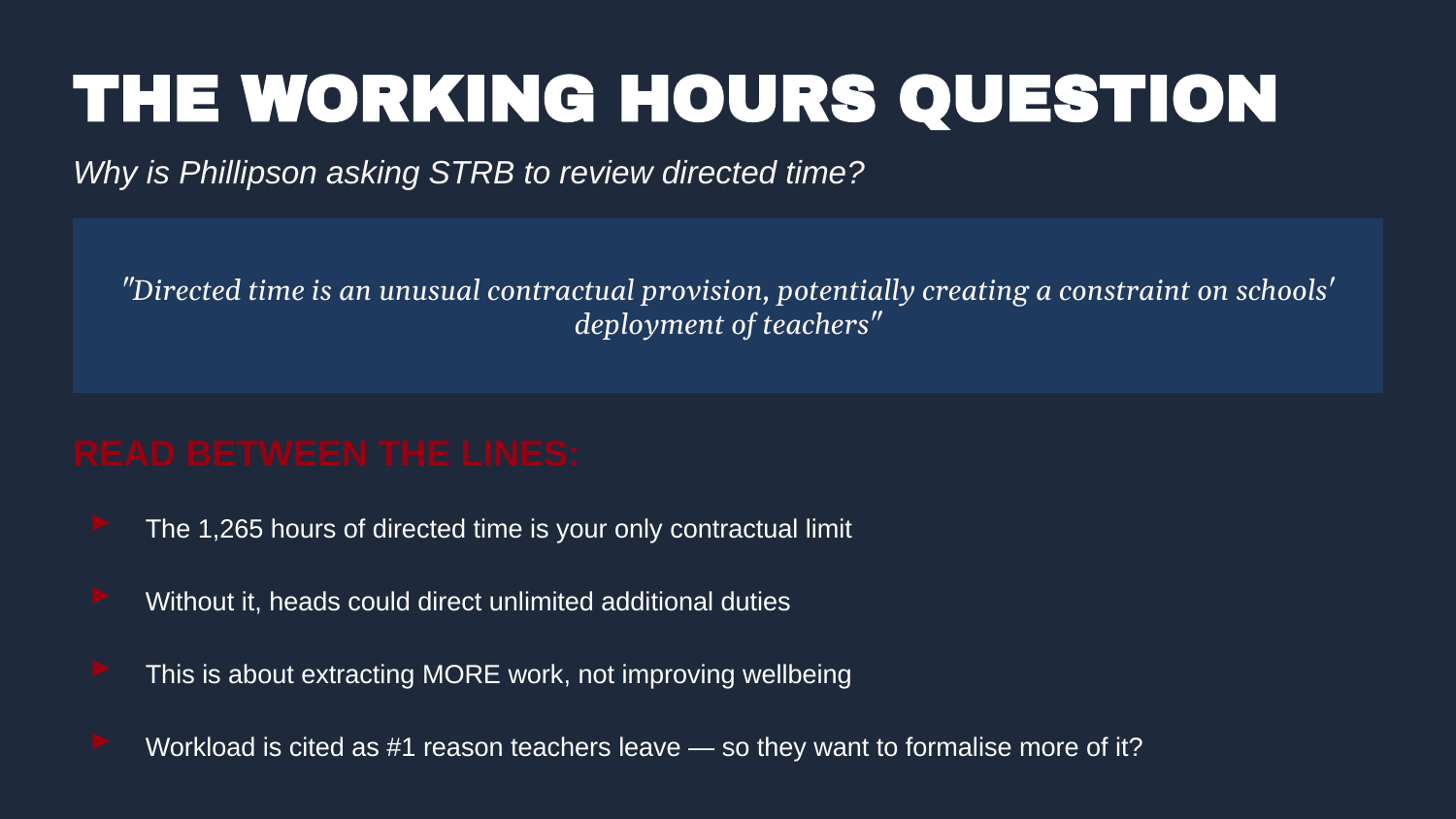

THE WORKING HOURS QUESTION
Why is Phillipson asking STRB to review directed time?

"Directed time is an unusual contractual provision, potentially creating a constraint on schools' deployment of teachers"
READ BETWEEN THE LINES:
►
The 1,265 hours of directed time is your only contractual limit
►
Without it, heads could direct unlimited additional duties
►
This is about extracting MORE work, not improving wellbeing
►
Workload is cited as #1 reason teachers leave — so they want to formalise more of it?